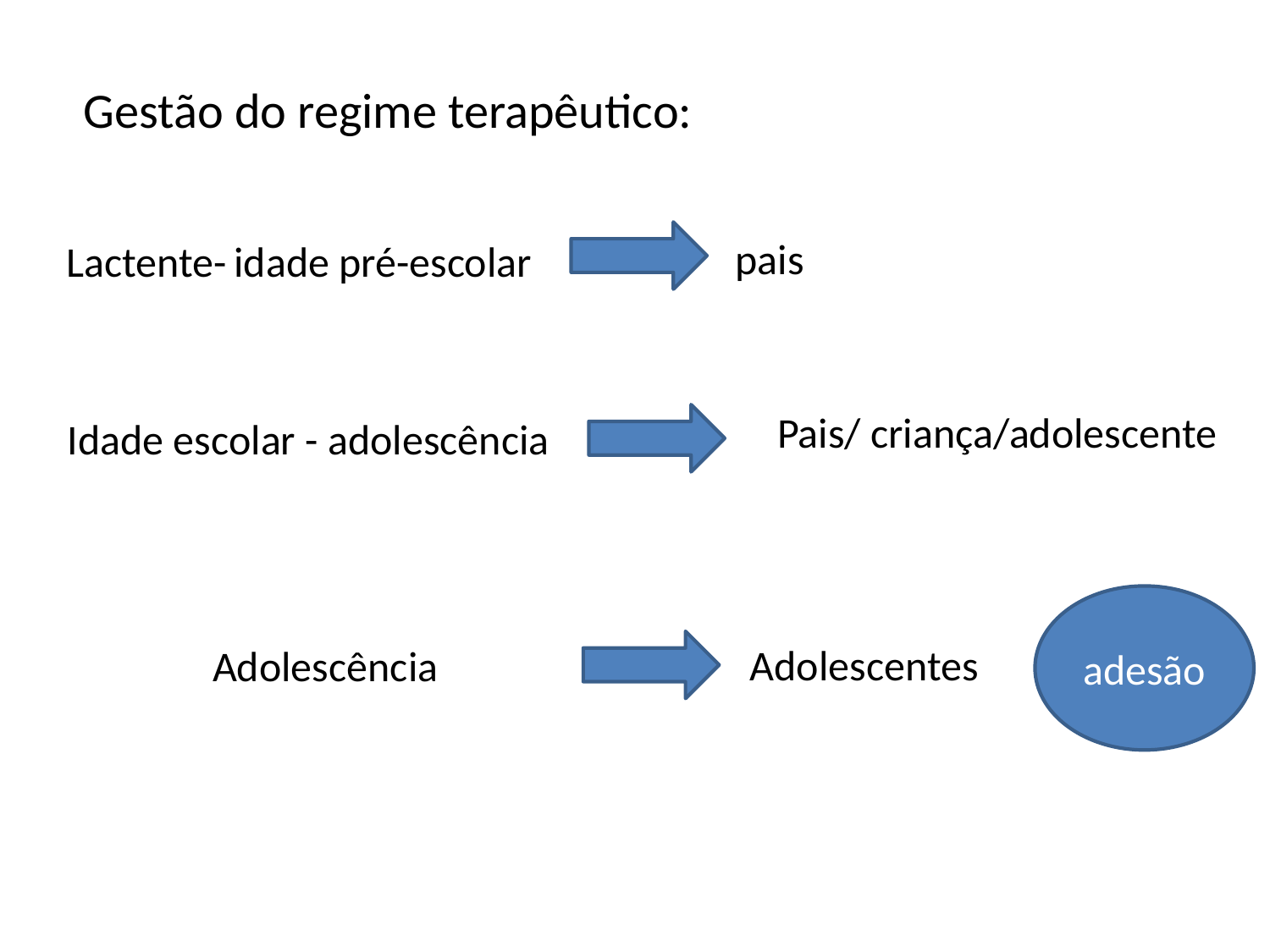

Gestão do regime terapêutico:

pais
Lactente- idade pré-escolar
Pais/ criança/adolescente

Idade escolar - adolescência
adesão

Adolescentes
Adolescência